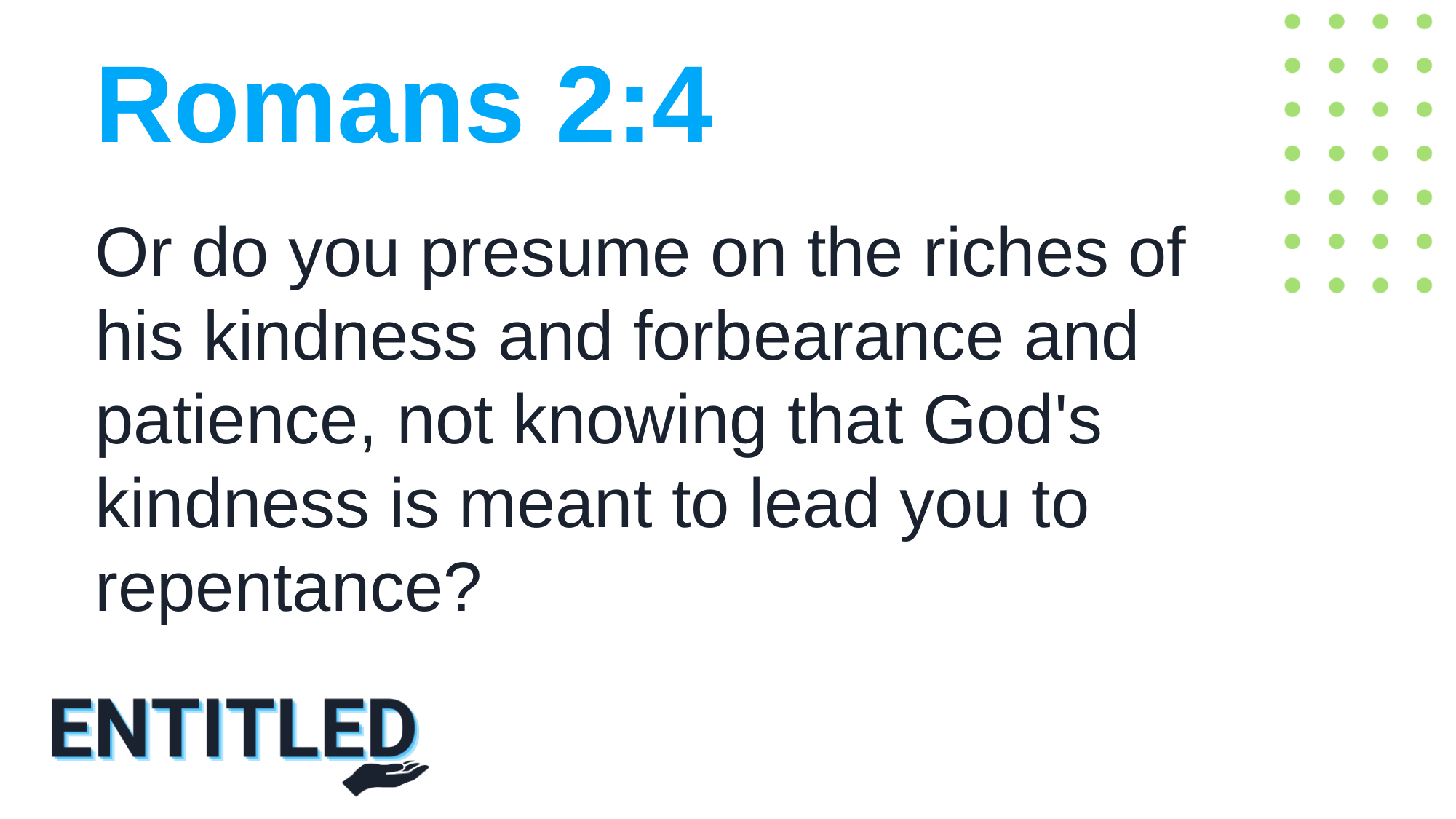

Romans 2:4
Or do you presume on the riches of his kindness and forbearance and patience, not knowing that God's kindness is meant to lead you to repentance?